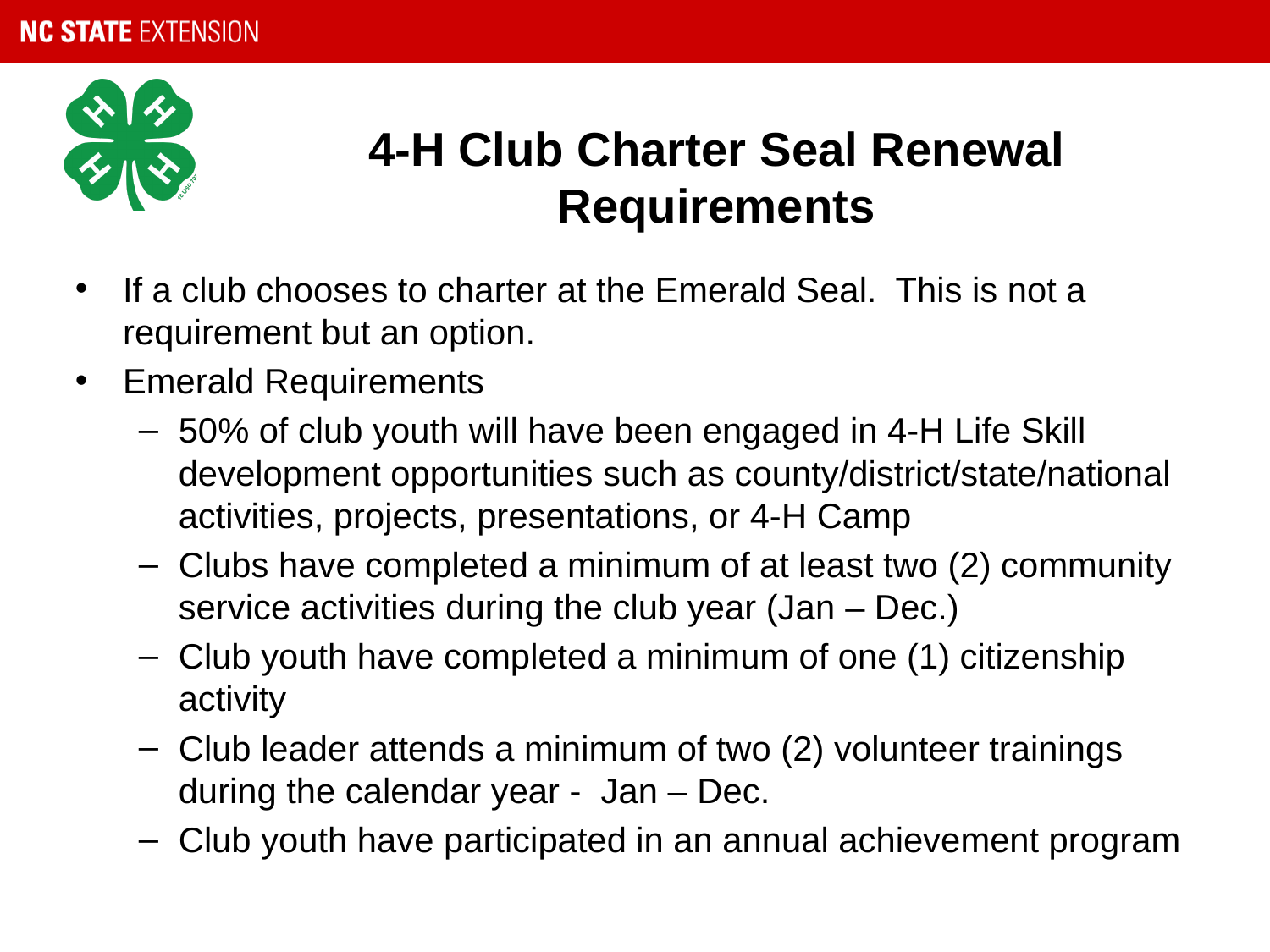

# 4-H Club Charter Seal Renewal Requirements
If a club chooses to charter at the Emerald Seal.  This is not a requirement but an option.
Emerald Requirements
50% of club youth will have been engaged in 4-H Life Skill development opportunities such as county/district/state/national activities, projects, presentations, or 4-H Camp
Clubs have completed a minimum of at least two (2) community service activities during the club year (Jan – Dec.)
Club youth have completed a minimum of one (1) citizenship activity
Club leader attends a minimum of two (2) volunteer trainings during the calendar year -  Jan – Dec.
Club youth have participated in an annual achievement program